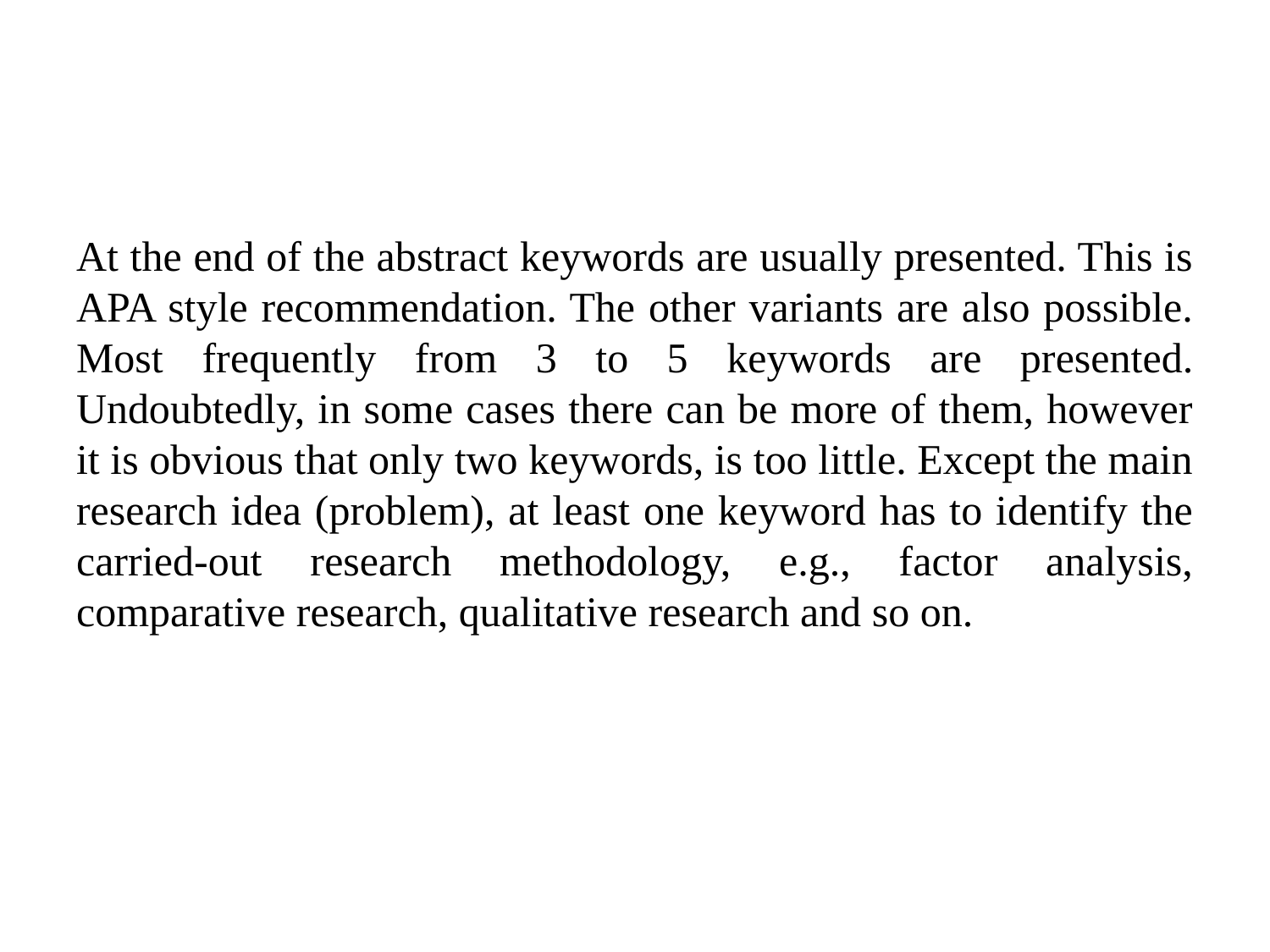

At the end of the abstract keywords are usually presented. This is APA style recommendation. The other variants are also possible. Most frequently from 3 to 5 keywords are presented. Undoubtedly, in some cases there can be more of them, however it is obvious that only two keywords, is too little. Except the main research idea (problem), at least one keyword has to identify the carried-out research methodology, e.g., factor analysis, comparative research, qualitative research and so on.